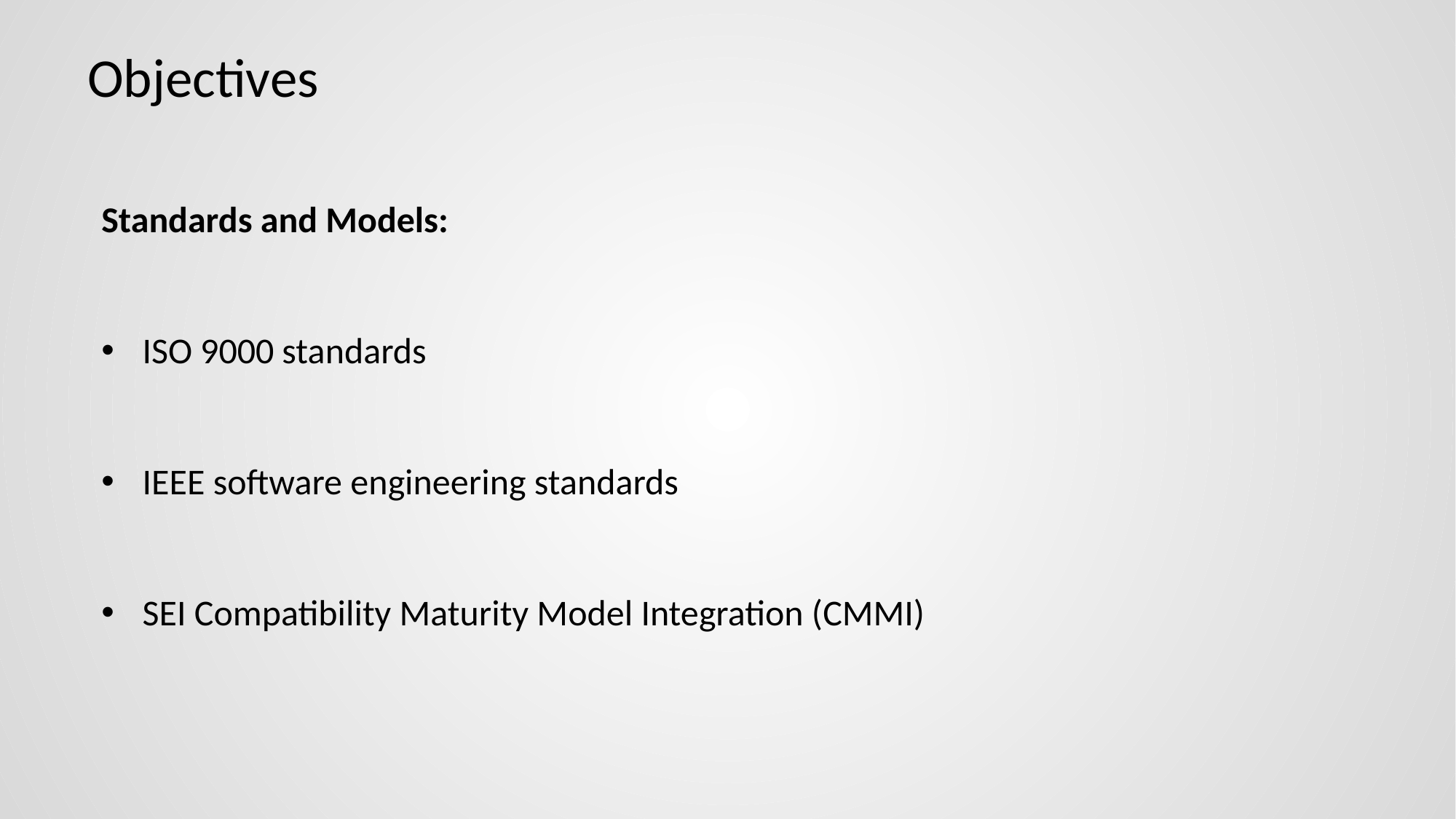

# Objectives
Standards and Models:
ISO 9000 standards
IEEE software engineering standards
SEI Compatibility Maturity Model Integration (CMMI)